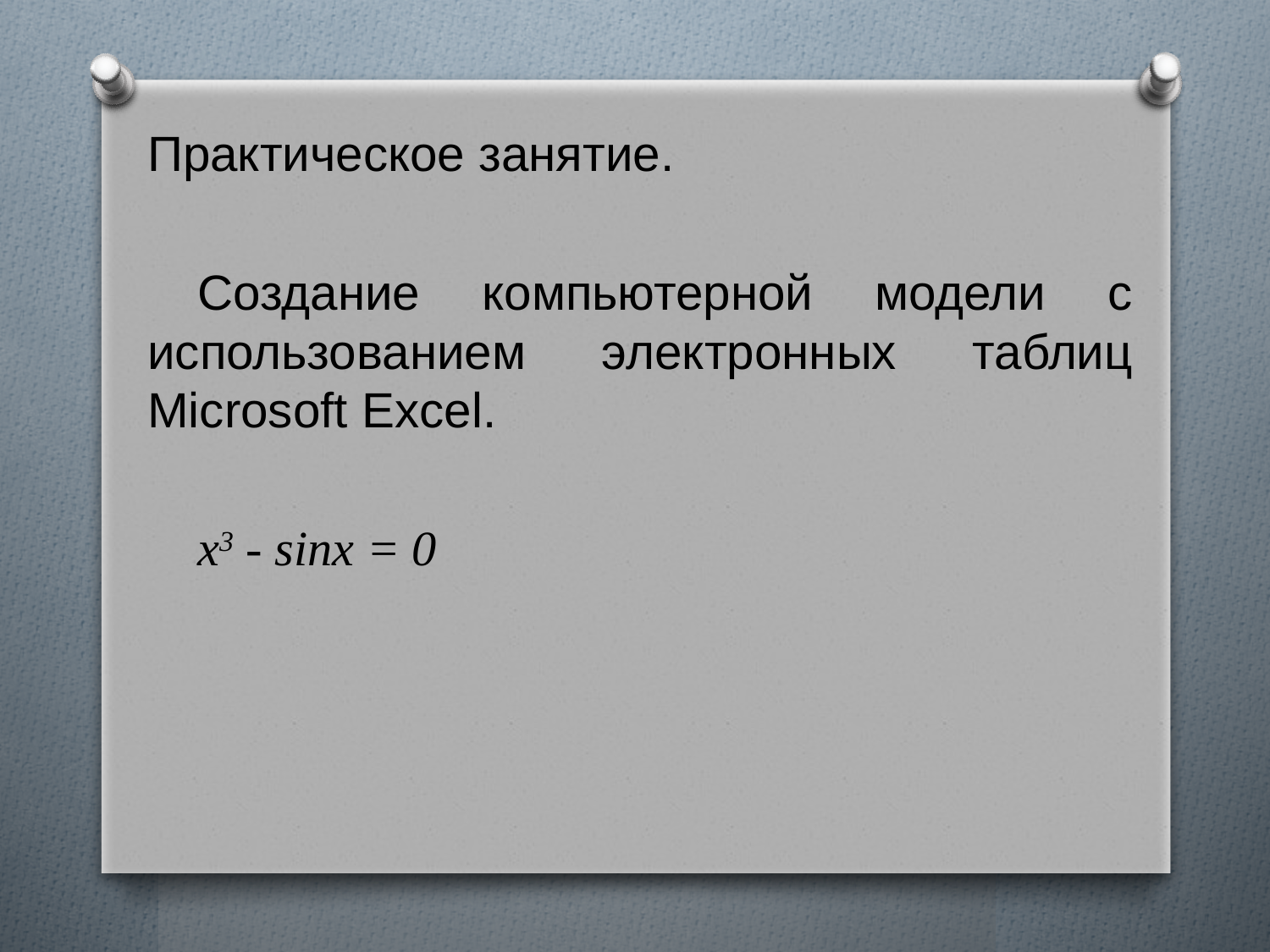

Практическое занятие.

Создание компьютерной модели с использованием электронных таблиц Microsoft Excel.

х3 - sinx = 0